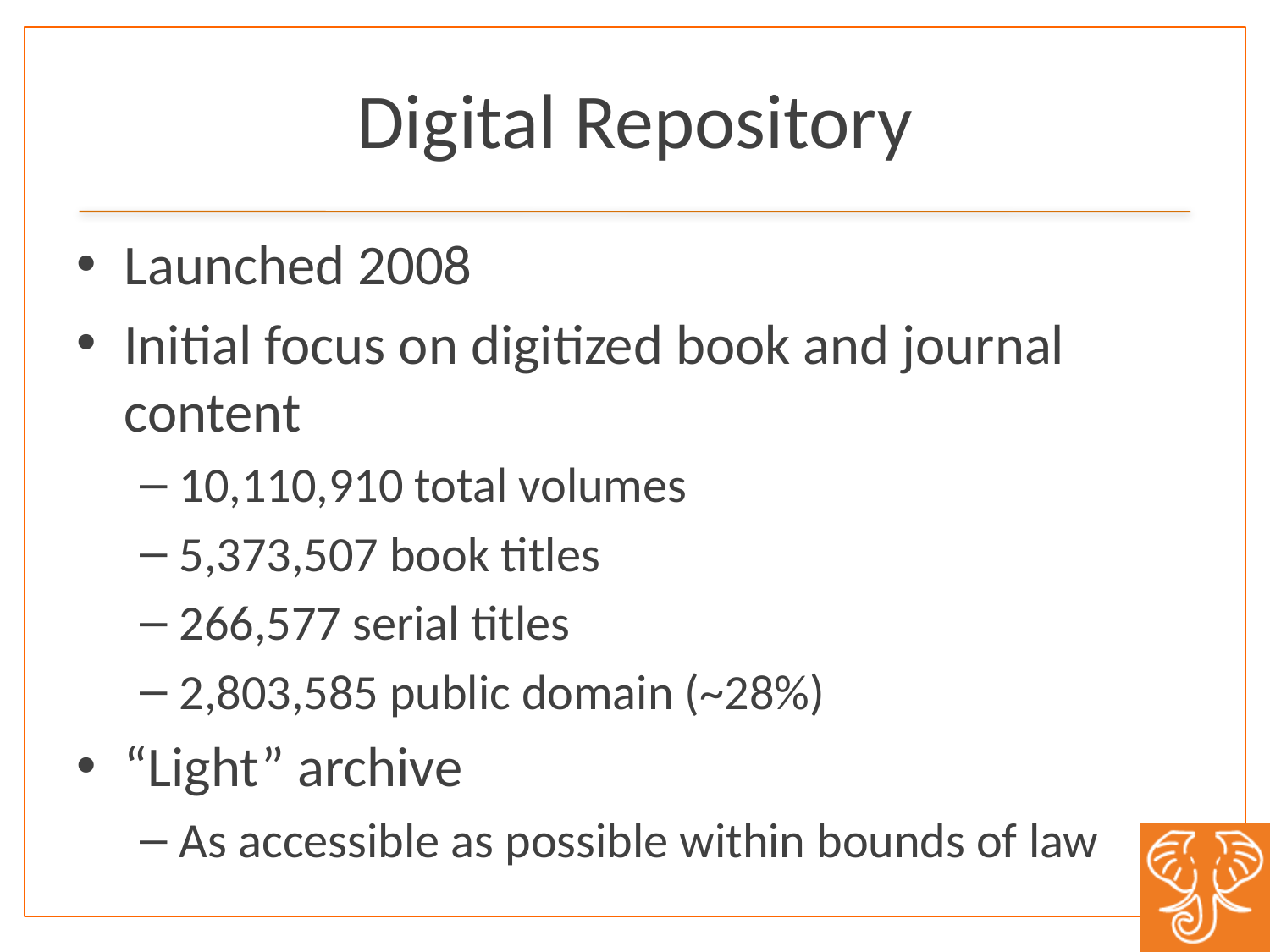

# Digital Repository
Launched 2008
Initial focus on digitized book and journal content
10,110,910 total volumes
5,373,507 book titles
266,577 serial titles
2,803,585 public domain (~28%)
“Light” archive
As accessible as possible within bounds of law